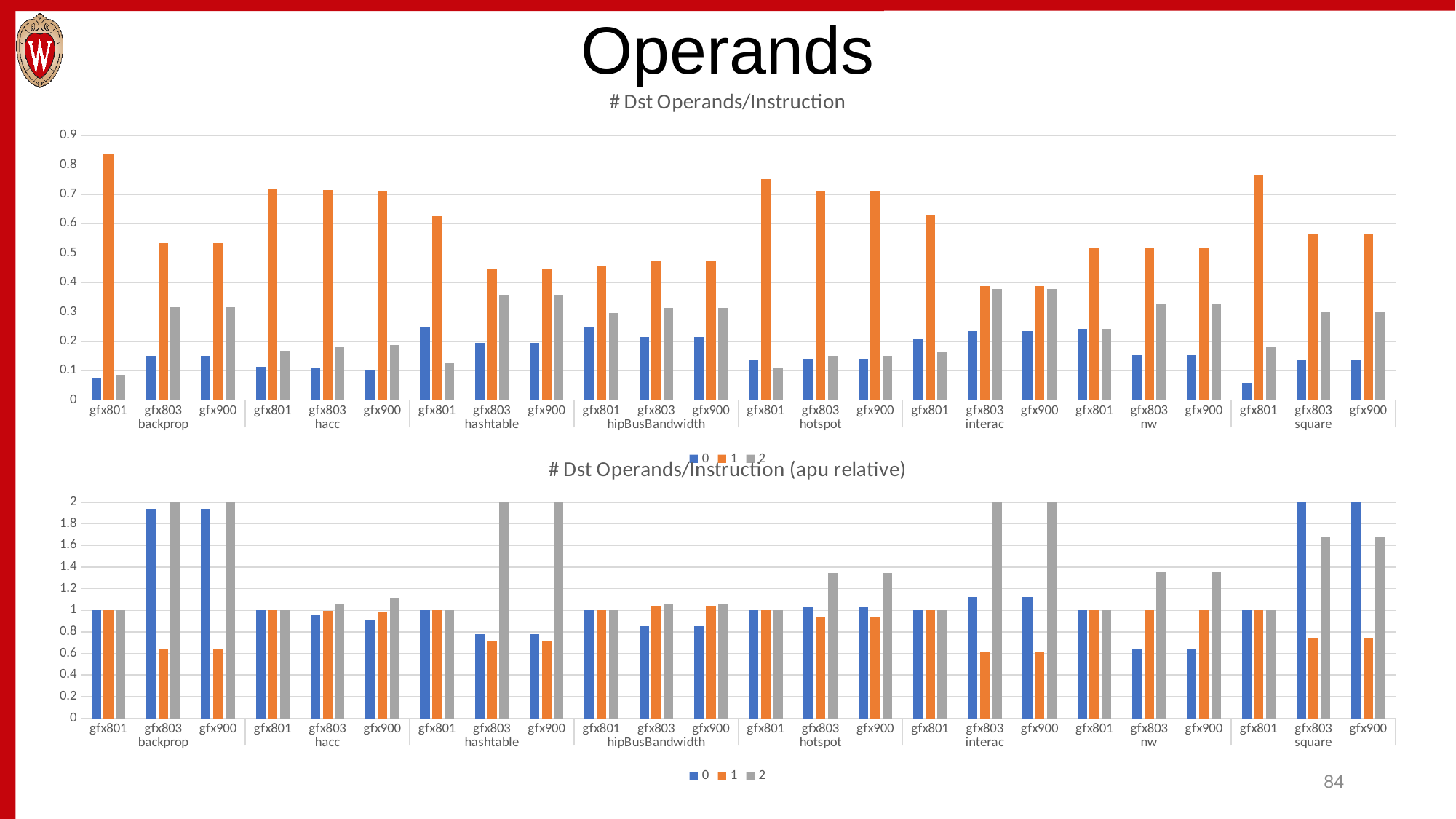

# Operands

### Chart: # Dst Operands/Instruction

| Category |  |  |  |
|---|---|---|---|
| gfx801 | 0.07670664889678662 | 0.8374055975122168 | 0.0858877535909966 |
| gfx803 | 0.14894166856978017 | 0.534881065423032 | 0.31617726600718776 |
| gfx900 | 0.14894166856978017 | 0.534881065423032 | 0.31617726600718776 |
| gfx801 | 0.1120502626994823 | 0.7193731830667675 | 0.16857655423375026 |
| gfx803 | 0.1070046116593456 | 0.7139199104437658 | 0.17907547789688866 |
| gfx900 | 0.10266179404227341 | 0.710713765381828 | 0.18662444057589864 |
| gfx801 | 0.2502041927579635 | 0.6251020963789817 | 0.12469371086305472 |
| gfx803 | 0.1945680821880967 | 0.44722722749643656 | 0.35820469031546676 |
| gfx900 | 0.1945680821880967 | 0.44722722749643656 | 0.35820469031546676 |
| gfx801 | 0.2502531788004951 | 0.4545966017778778 | 0.2951502194216271 |
| gfx803 | 0.21385045671060948 | 0.47217804070941966 | 0.3139715025799708 |
| gfx900 | 0.21387873153599835 | 0.47210825327961986 | 0.3140130151843818 |
| gfx801 | 0.13653227801137768 | 0.7516695523126391 | 0.11179816967598318 |
| gfx803 | 0.1402731259206432 | 0.709456677236818 | 0.1502701968425387 |
| gfx900 | 0.1402731259206432 | 0.709456677236818 | 0.1502701968425387 |
| gfx801 | 0.20983955151749467 | 0.6268122946066113 | 0.16334815387589408 |
| gfx803 | 0.235845429487407 | 0.38675752090948884 | 0.37739704960310416 |
| gfx900 | 0.23603547166020017 | 0.38722145556734267 | 0.37674307277245717 |
| gfx801 | 0.24263431542461006 | 0.5155979202772963 | 0.24176776429809357 |
| gfx803 | 0.15549085061280182 | 0.5168611875928949 | 0.3276479617943033 |
| gfx900 | 0.1554821970204524 | 0.5171086450732706 | 0.327409157906277 |
| gfx801 | 0.057971014492753624 | 0.7629399585921325 | 0.17908902691511386 |
| gfx803 | 0.13476616317226522 | 0.5654667969239248 | 0.29976703990381004 |
| gfx900 | 0.13522684428804826 | 0.5639814000251351 | 0.30079175568681665 |

### Chart: # Dst Operands/Instruction (apu relative)

| Category |  |  |  |
|---|---|---|---|
| gfx801 | 1.0 | 1.0 | 1.0 |
| gfx803 | 1.9417048028025587 | 0.6387359566404484 | 3.681284616114722 |
| gfx900 | 1.9417048028025587 | 0.6387359566404484 | 3.681284616114722 |
| gfx801 | 1.0 | 1.0 | 1.0 |
| gfx803 | 0.9549697526933151 | 0.9924194107434562 | 1.0622798568333558 |
| gfx900 | 0.9162119888786993 | 0.9879625514423217 | 1.1070604772068302 |
| gfx801 | 1.0 | 1.0 | 1.0 |
| gfx803 | 0.7776371772327304 | 0.7154466927676009 | 2.8726764793203263 |
| gfx900 | 0.7776371772327304 | 0.7154466927676009 | 2.8726764793203263 |
| gfx801 | 1.0 | 1.0 | 1.0 |
| gfx803 | 0.8545364248143825 | 1.0386748138080724 | 1.0637684877728557 |
| gfx900 | 0.8546494096944324 | 1.038521298736629 | 1.063909136844682 |
| gfx801 | 1.0 | 1.0 | 1.0 |
| gfx803 | 1.0273990001760154 | 0.9438411800159445 | 1.3441203668902302 |
| gfx900 | 1.0273990001760154 | 0.9438411800159445 | 1.3441203668902302 |
| gfx801 | 1.0 | 1.0 | 1.0 |
| gfx803 | 1.1239322033517793 | 0.6170228699043286 | 2.310384541534743 |
| gfx900 | 1.1248378580361267 | 0.6177630191672671 | 2.3063809650318587 |
| gfx801 | 1.0 | 1.0 | 1.0 |
| gfx803 | 0.6408444343113332 | 1.0024501016507577 | 1.3552177344466882 |
| gfx900 | 0.6408087691485789 | 1.0029300443942089 | 1.3542299936338484 |
| gfx801 | 1.0 | 1.0 | 1.0 |
| gfx803 | 2.324716314721575 | 0.7411681490210466 | 1.6738437025842805 |
| gfx900 | 2.3326630639688326 | 0.7392212108877618 | 1.6795655259737856 |
84